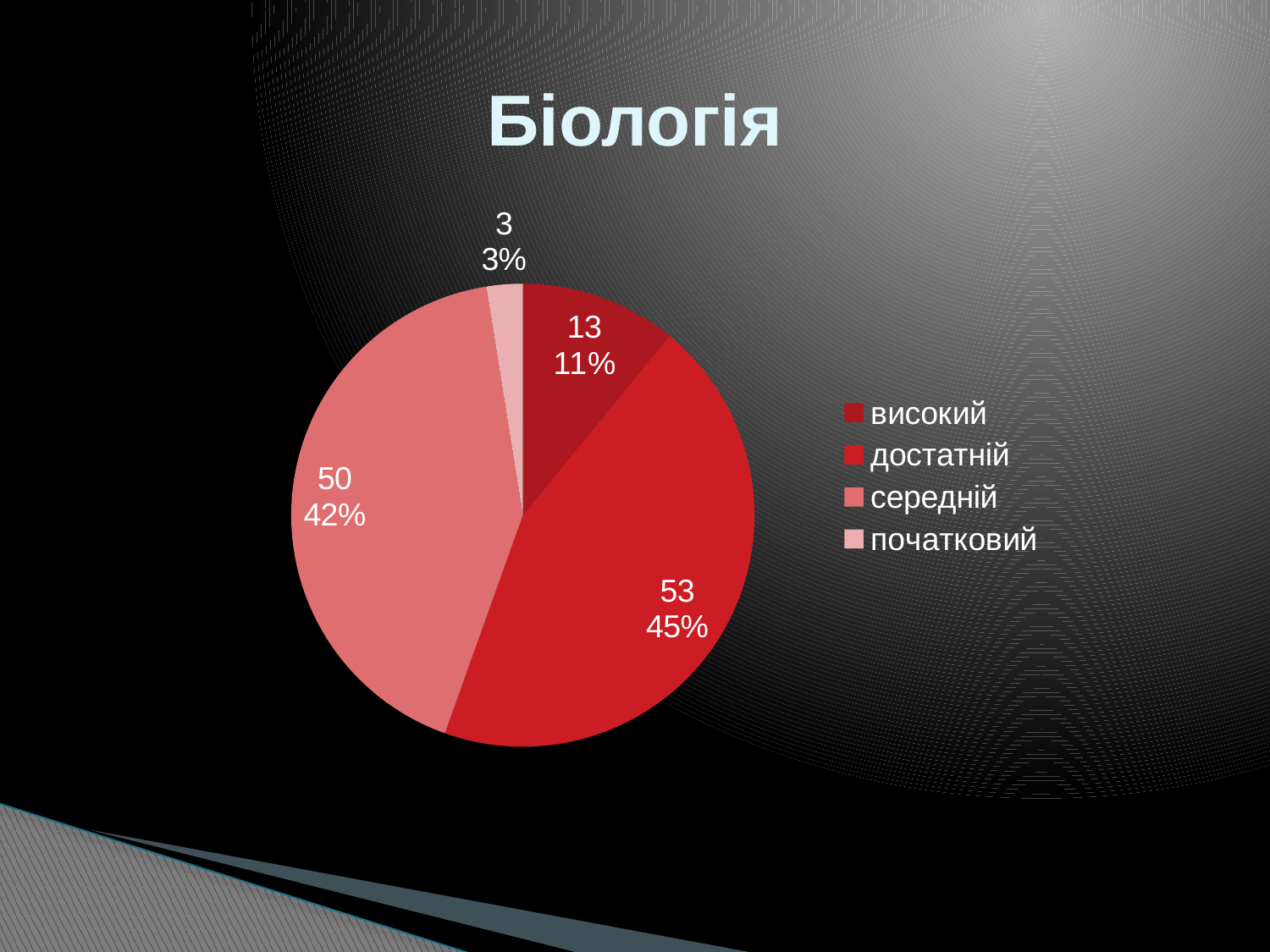

# Біологія

### Chart

| Category | Продажи |
|---|---|
| високий | 13.0 |
| достатній | 53.0 |
| середній | 50.0 |
| початковий | 3.0 |